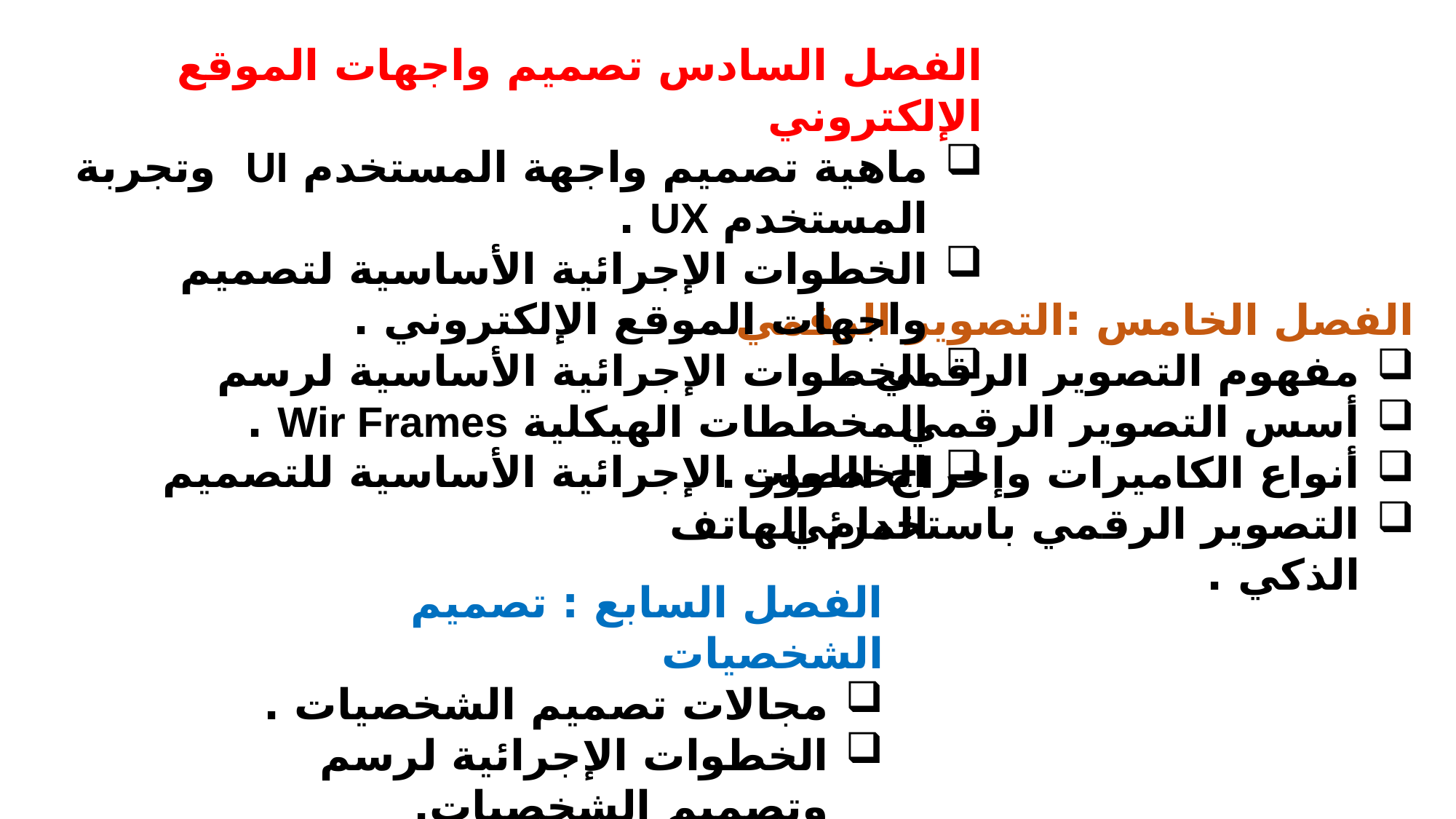

الفصل السادس تصميم واجهات الموقع الإلكتروني
ماهية تصميم واجهة المستخدم UI  وتجربة المستخدم UX .
الخطوات الإجرائية الأساسية لتصميم واجهات الموقع الإلكتروني .
الخطوات الإجرائية الأساسية لرسم المخططات الهيكلية Wir Frames .
الخطوات الإجرائية الأساسية للتصميم المرئي .
الفصل الخامس :التصوير الرقمي
مفهوم التصوير الرقمي .
أسس التصوير الرقمي .
أنواع الكاميرات وإخراج الصور .
التصوير الرقمي باستخدام الهاتف الذكي .
الفصل السابع : تصميم الشخصيات
مجالات تصميم الشخصيات .
الخطوات الإجرائية لرسم وتصميم الشخصيات.
برامج وتطبيقات الرسم والتصميم الرقمي.